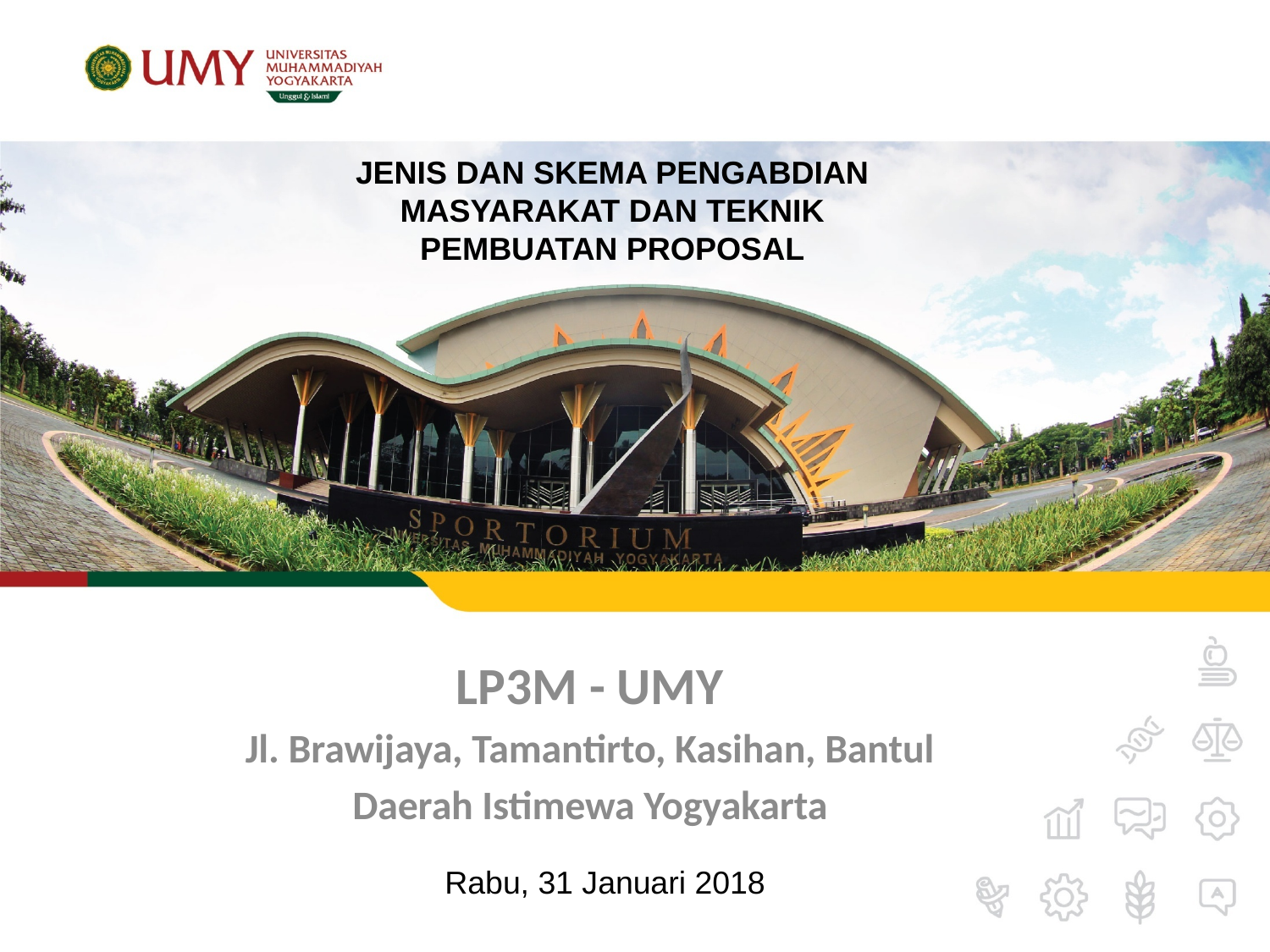

JENIS DAN SKEMA PENGABDIAN MASYARAKAT DAN TEKNIK PEMBUATAN PROPOSAL
LP3M - UMY
Jl. Brawijaya, Tamantirto, Kasihan, Bantul
Daerah Istimewa Yogyakarta
Rabu, 31 Januari 2018